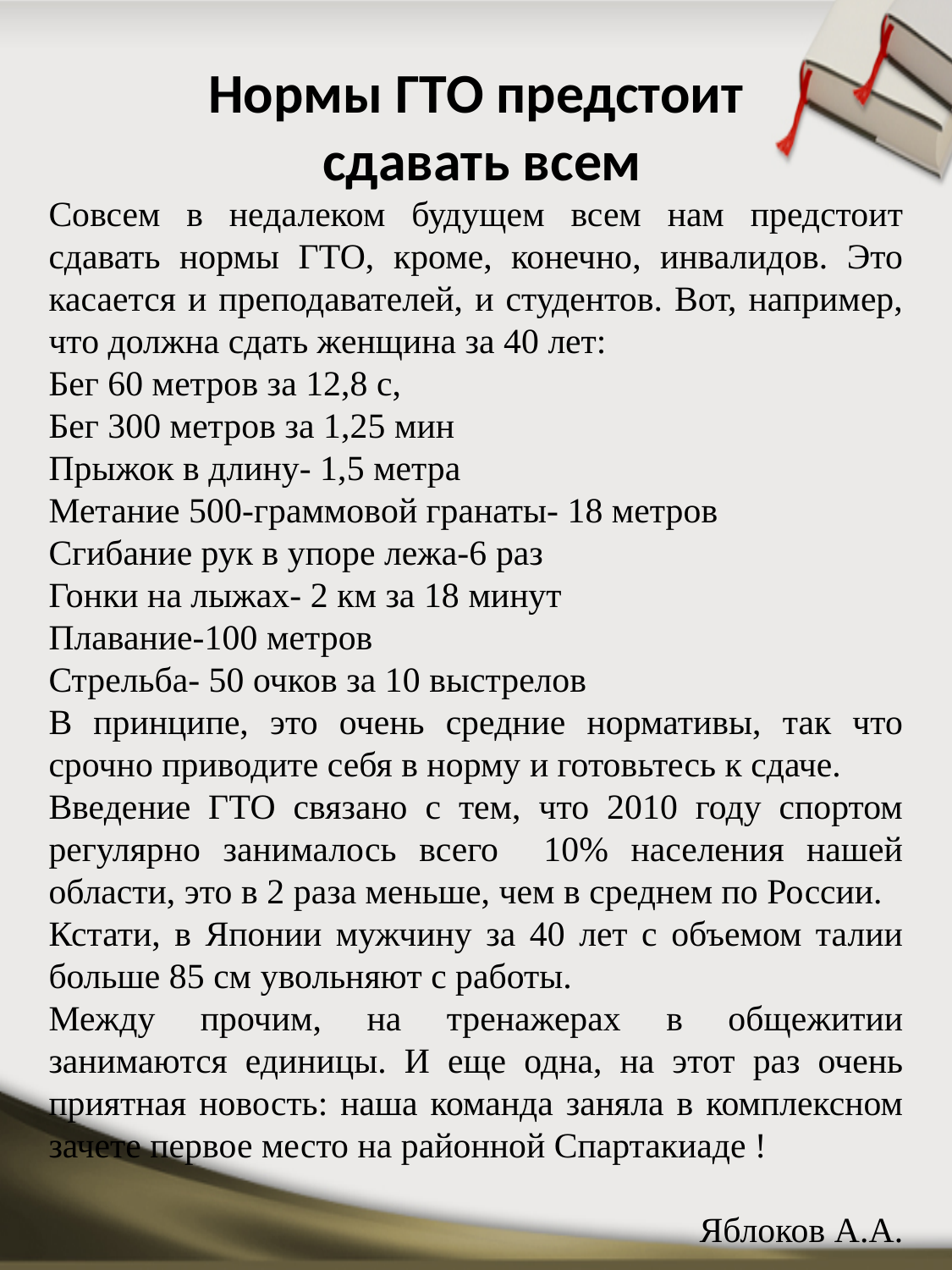

# Нормы ГТО предстоит сдавать всем
Совсем в недалеком будущем всем нам предстоит сдавать нормы ГТО, кроме, конечно, инвалидов. Это касается и преподавателей, и студентов. Вот, например, что должна сдать женщина за 40 лет:
Бег 60 метров за 12,8 с,
Бег 300 метров за 1,25 мин
Прыжок в длину- 1,5 метра
Метание 500-граммовой гранаты- 18 метров
Сгибание рук в упоре лежа-6 раз
Гонки на лыжах- 2 км за 18 минут
Плавание-100 метров
Стрельба- 50 очков за 10 выстрелов
В принципе, это очень средние нормативы, так что срочно приводите себя в норму и готовьтесь к сдаче.
Введение ГТО связано с тем, что 2010 году спортом регулярно занималось всего  10% населения нашей области, это в 2 раза меньше, чем в среднем по России.
Кстати, в Японии мужчину за 40 лет с объемом талии больше 85 см увольняют с работы.
Между прочим, на тренажерах в общежитии занимаются единицы. И еще одна, на этот раз очень приятная новость: наша команда заняла в комплексном зачете первое место на районной Спартакиаде !

Яблоков А.А.